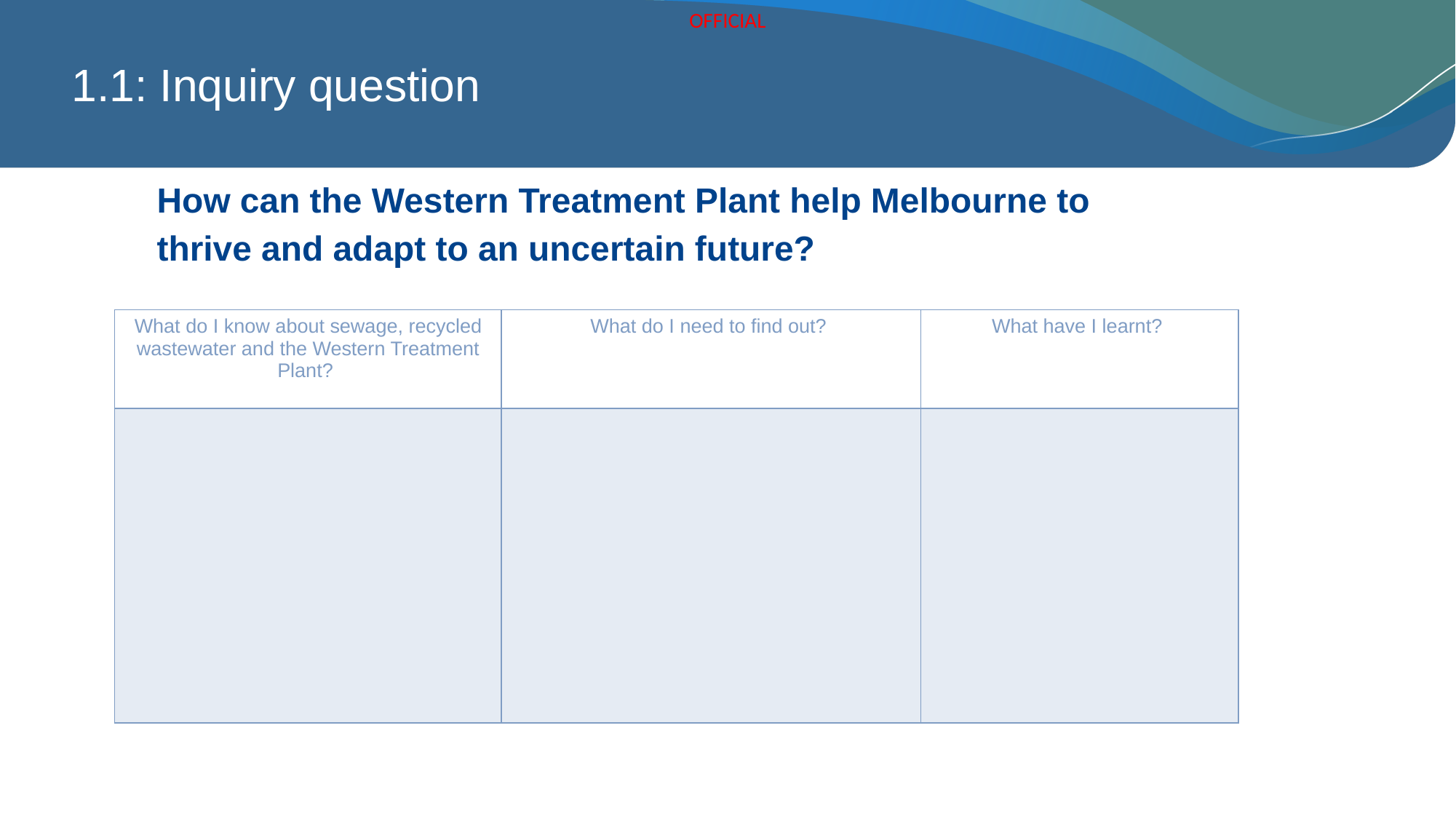

# 1.1: Inquiry question
How can the Western Treatment Plant help Melbourne to thrive and adapt to an uncertain future?
| What do I know about sewage, recycled wastewater and the Western Treatment Plant? | What do I need to find out? | What have I learnt? |
| --- | --- | --- |
|  |  |  |